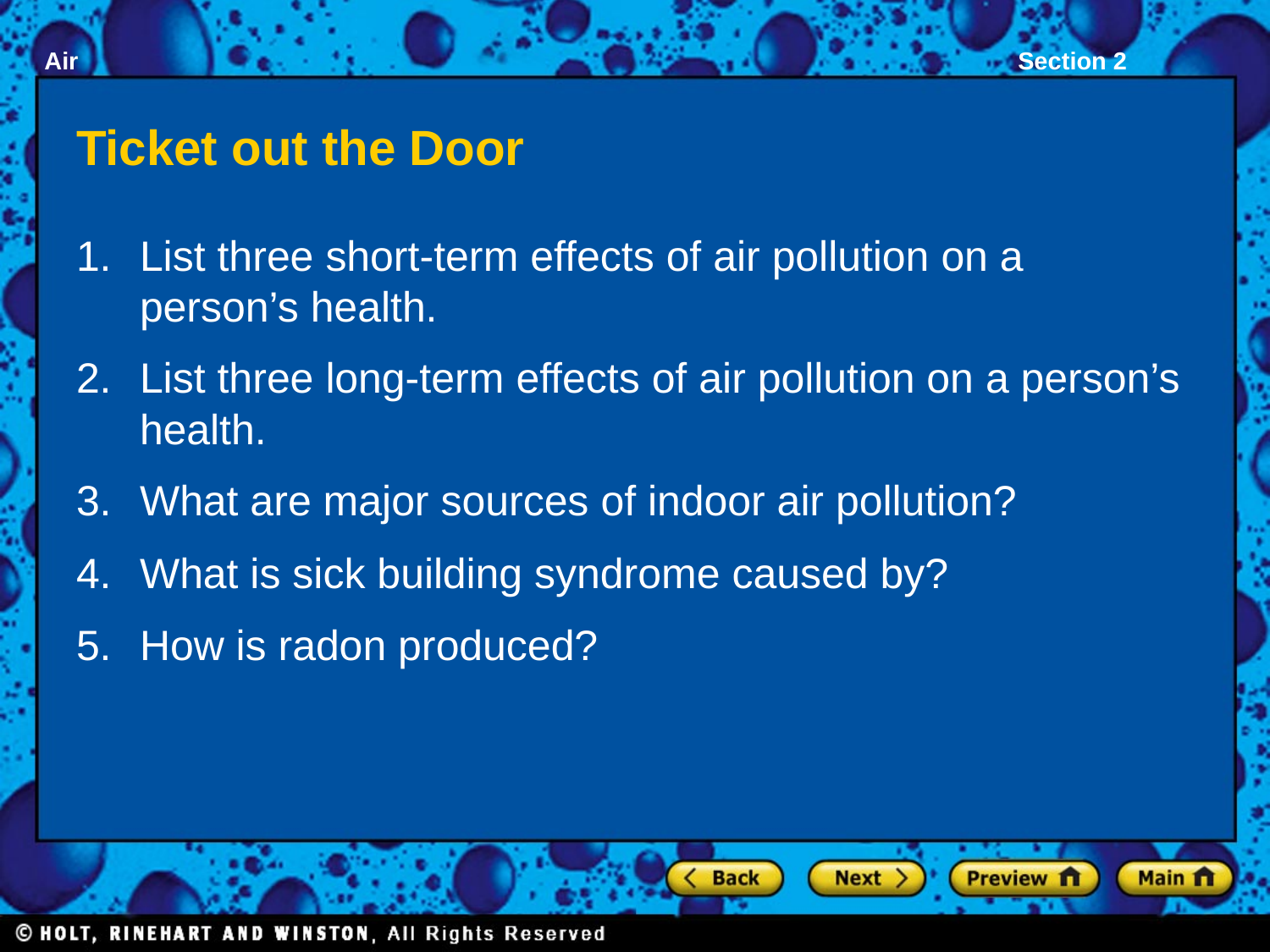

# Ticket out the Door
List three short-term effects of air pollution on a person’s health.
List three long-term effects of air pollution on a person’s health.
What are major sources of indoor air pollution?
What is sick building syndrome caused by?
How is radon produced?